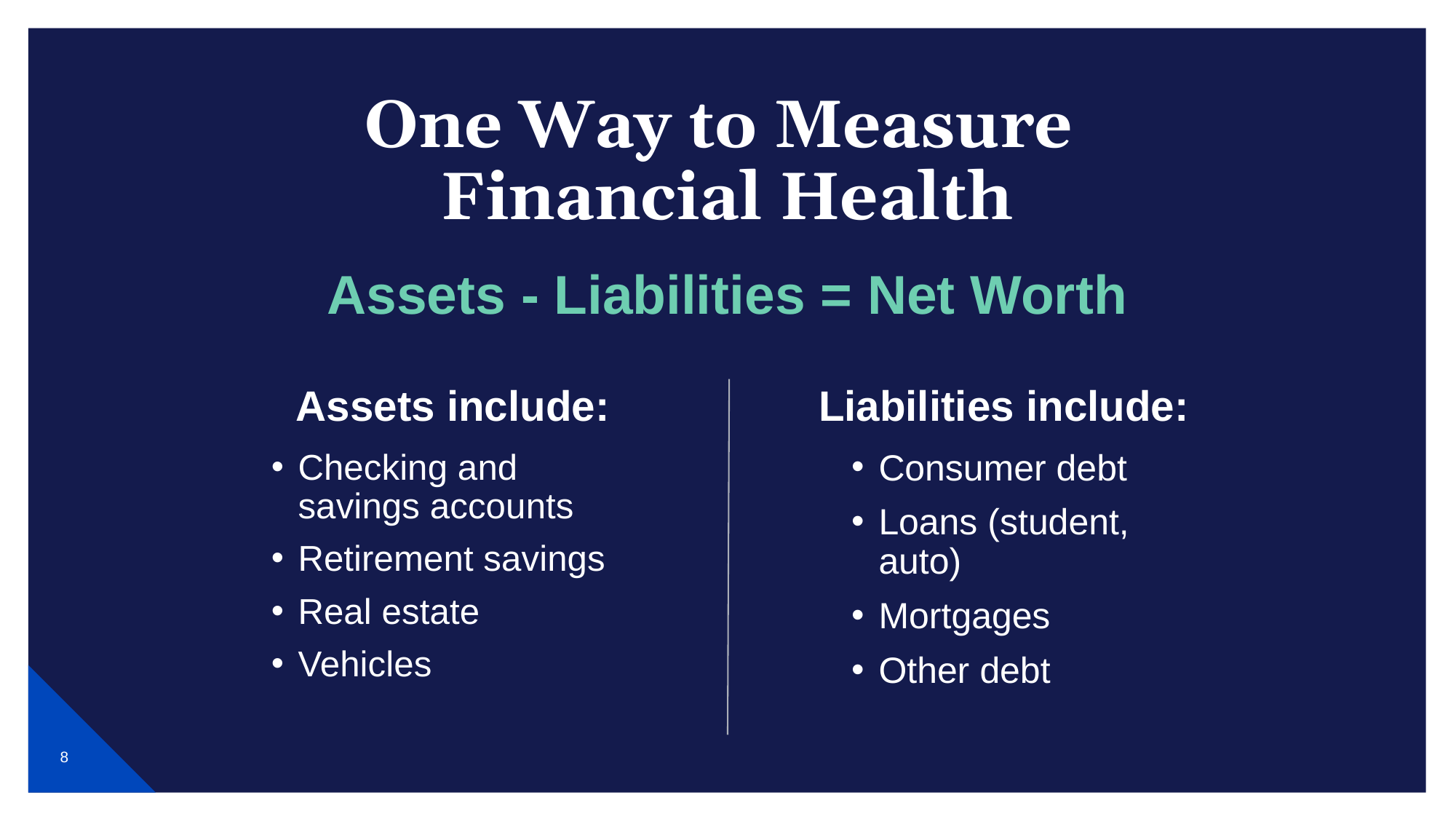

# One Way to Measure Financial Health
Assets - Liabilities = Net Worth
Assets include:
Liabilities include:
Checking and savings accounts
Retirement savings
Real estate
Vehicles

Consumer debt
Loans (student, auto)
Mortgages
Other debt